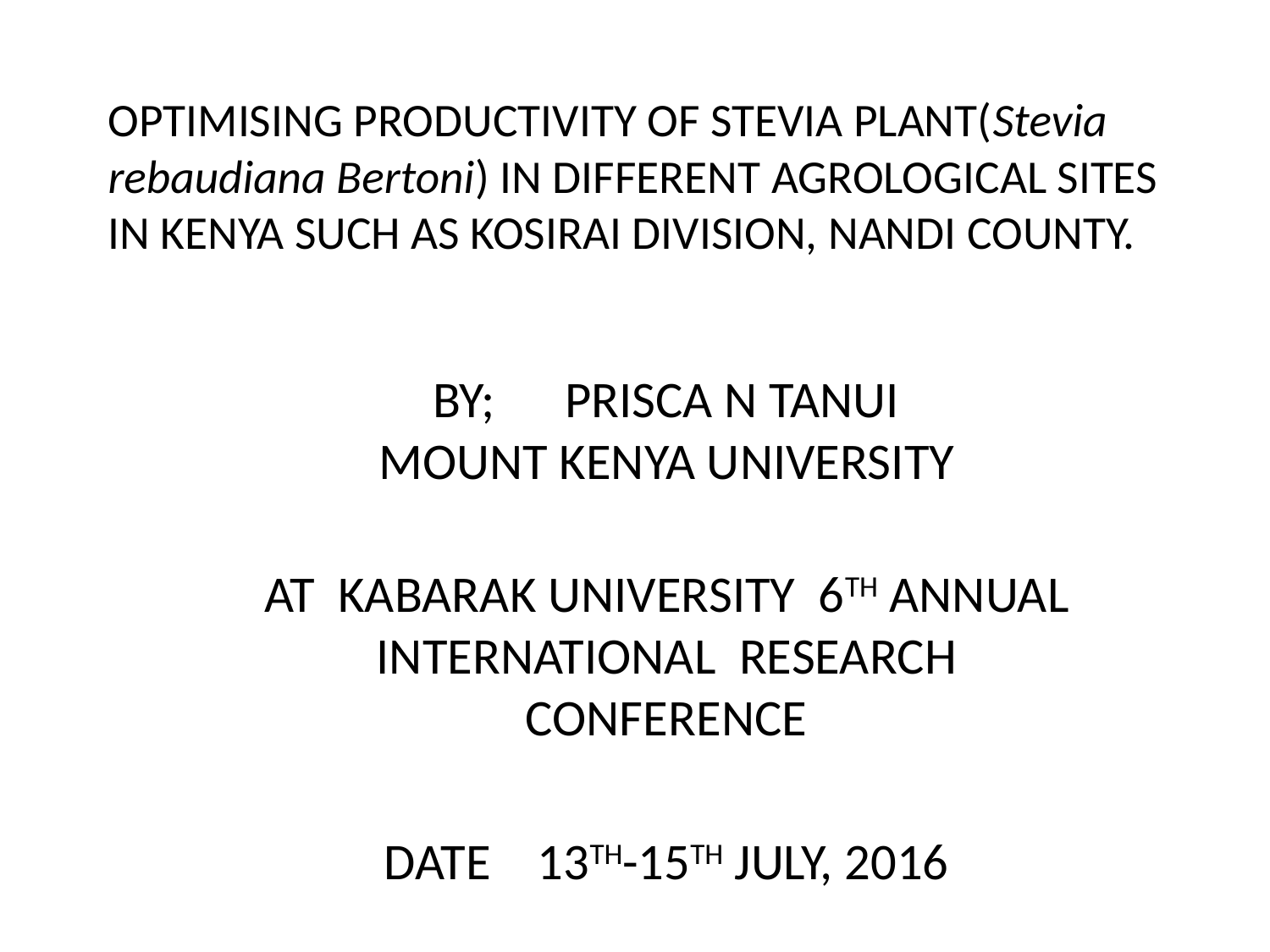

# OPTIMISING PRODUCTIVITY OF STEVIA PLANT(Stevia rebaudiana Bertoni) IN DIFFERENT AGROLOGICAL SITES IN KENYA SUCH AS KOSIRAI DIVISION, NANDI COUNTY.
BY;      PRISCA N TANUI
MOUNT KENYA UNIVERSITY
AT  KABARAK UNIVERSITY  6TH ANNUAL INTERNATIONAL  RESEARCH CONFERENCE

DATE    13TH-15TH JULY, 2016